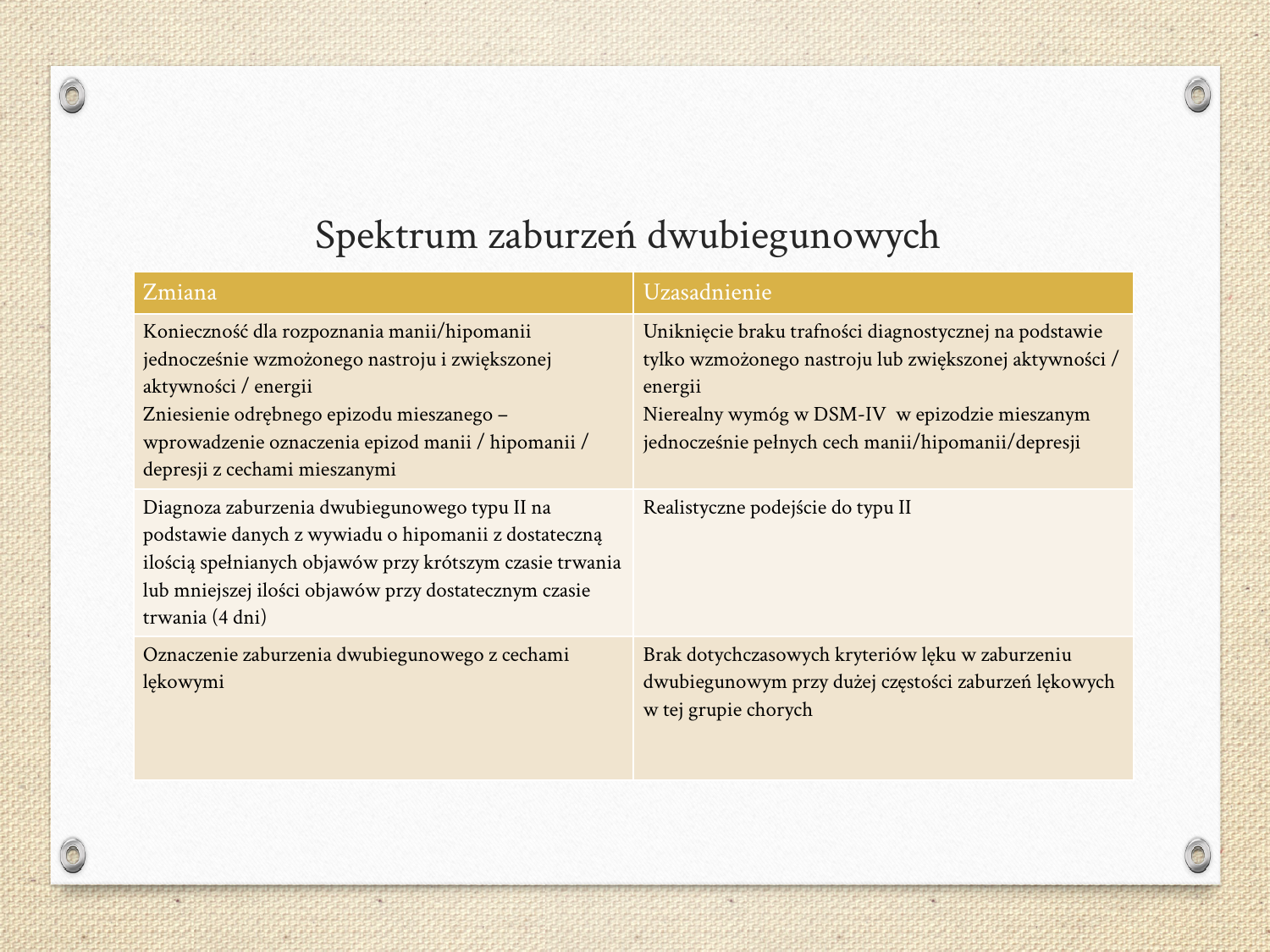

# Spektrum zaburzeń dwubiegunowych
| Zmiana | Uzasadnienie |
| --- | --- |
| Konieczność dla rozpoznania manii/hipomanii jednocześnie wzmożonego nastroju i zwiększonej aktywności / energii Zniesienie odrębnego epizodu mieszanego – wprowadzenie oznaczenia epizod manii / hipomanii / depresji z cechami mieszanymi | Uniknięcie braku trafności diagnostycznej na podstawie tylko wzmożonego nastroju lub zwiększonej aktywności / energii Nierealny wymóg w DSM-IV w epizodzie mieszanym jednocześnie pełnych cech manii/hipomanii/depresji |
| Diagnoza zaburzenia dwubiegunowego typu II na podstawie danych z wywiadu o hipomanii z dostateczną ilością spełnianych objawów przy krótszym czasie trwania lub mniejszej ilości objawów przy dostatecznym czasie trwania (4 dni) | Realistyczne podejście do typu II |
| Oznaczenie zaburzenia dwubiegunowego z cechami lękowymi | Brak dotychczasowych kryteriów lęku w zaburzeniu dwubiegunowym przy dużej częstości zaburzeń lękowych w tej grupie chorych |